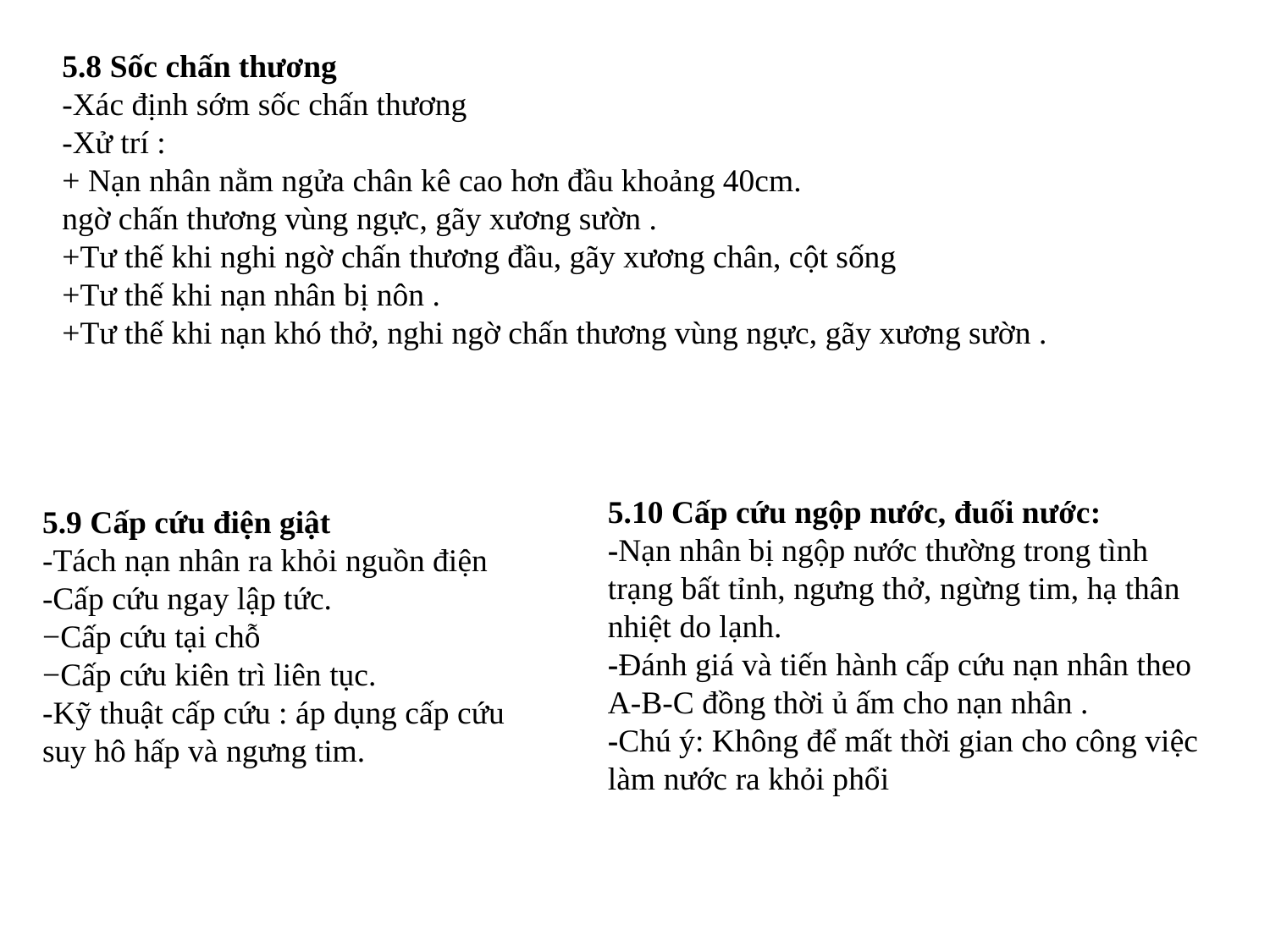

5.8 Sốc chấn thương
-Xác định sớm sốc chấn thương
-Xử trí :
+ Nạn nhân nằm ngửa chân kê cao hơn đầu khoảng 40cm.
ngờ chấn thương vùng ngực, gãy xương sườn .
+Tư thế khi nghi ngờ chấn thương đầu, gãy xương chân, cột sống
+Tư thế khi nạn nhân bị nôn .
+Tư thế khi nạn khó thở, nghi ngờ chấn thương vùng ngực, gãy xương sườn .

5.10 Cấp cứu ngộp nước, đuối nước:
-Nạn nhân bị ngộp nước thường trong tình trạng bất tỉnh, ngưng thở, ngừng tim, hạ thân nhiệt do lạnh.
-Đánh giá và tiến hành cấp cứu nạn nhân theo A-B-C đồng thời ủ ấm cho nạn nhân .
-Chú ý: Không để mất thời gian cho công việc làm nước ra khỏi phổi

5.9 Cấp cứu điện giật
-Tách nạn nhân ra khỏi nguồn điện
-Cấp cứu ngay lập tức.
−Cấp cứu tại chỗ
−Cấp cứu kiên trì liên tục.
-Kỹ thuật cấp cứu : áp dụng cấp cứu suy hô hấp và ngưng tim.